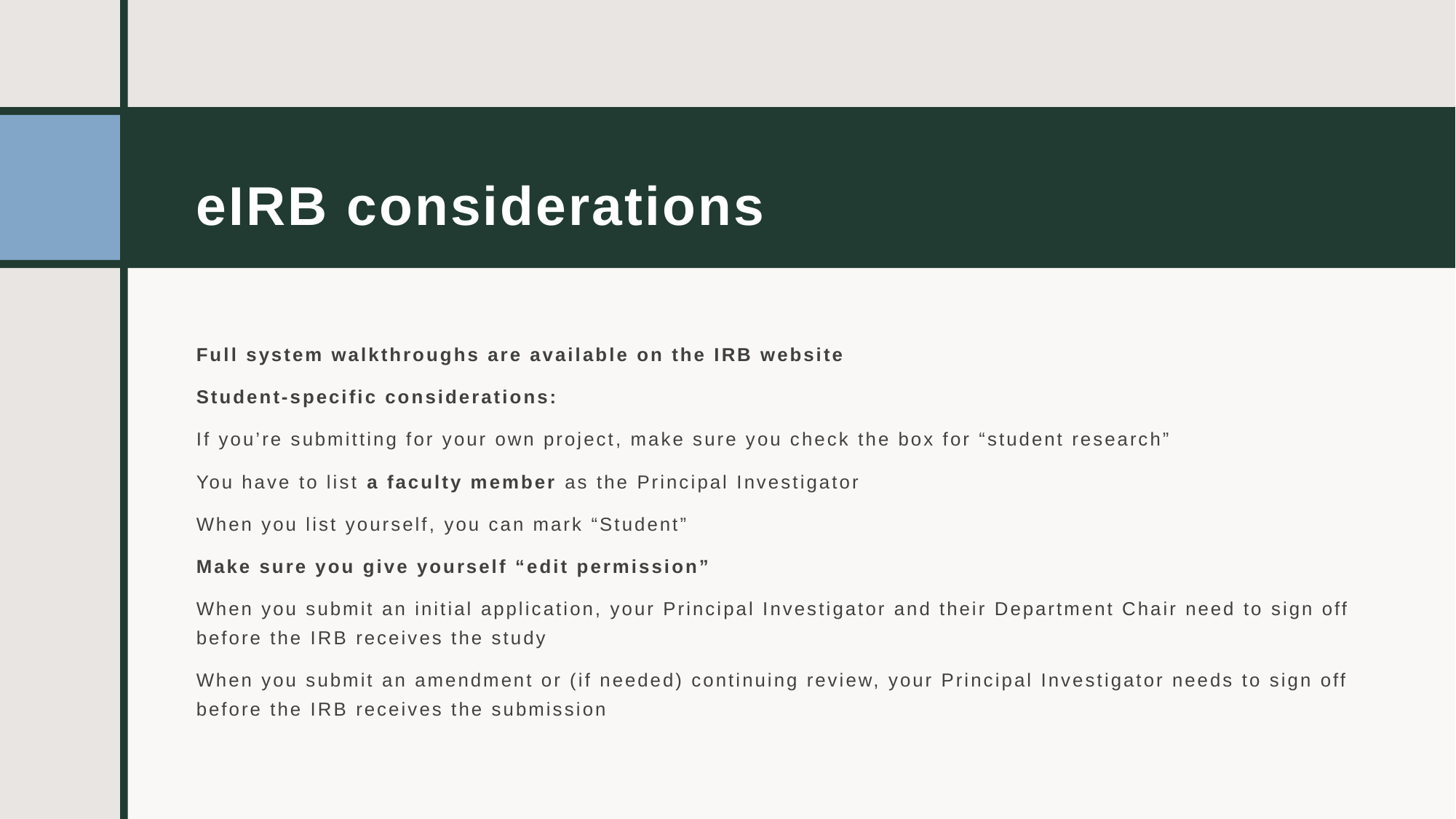

# eIRB considerations

Full system walkthroughs are available on the IRB website
Student-specific considerations:
If you’re submitting for your own project, make sure you check the box for “student research”
You have to list a faculty member as the Principal Investigator
When you list yourself, you can mark “Student”
Make sure you give yourself “edit permission”
When you submit an initial application, your Principal Investigator and their Department Chair need to sign off before the IRB receives the study
When you submit an amendment or (if needed) continuing review, your Principal Investigator needs to sign off before the IRB receives the submission